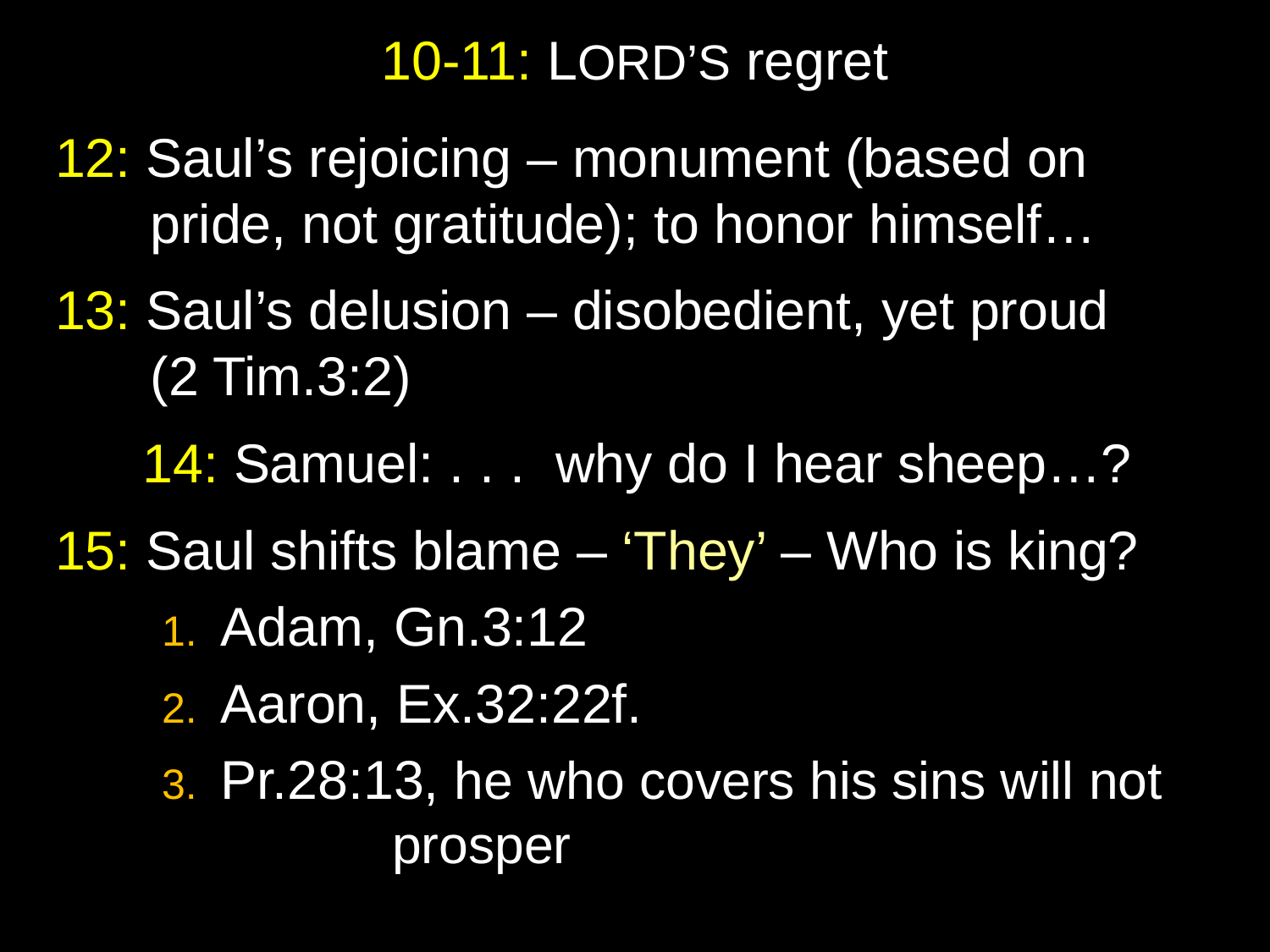

# 10-11: LORD’S regret
12: Saul’s rejoicing – monument (based on pride, not gratitude); to honor himself…
13: Saul’s delusion – disobedient, yet proud    (2 Tim.3:2)
	14: Samuel: . . .  why do I hear sheep…?
15: Saul shifts blame – ‘They’ – Who is king?
       1.  Adam, Gn.3:12
       2.  Aaron, Ex.32:22f.
         3.  Pr.28:13, he who covers his sins will not 	   prosper